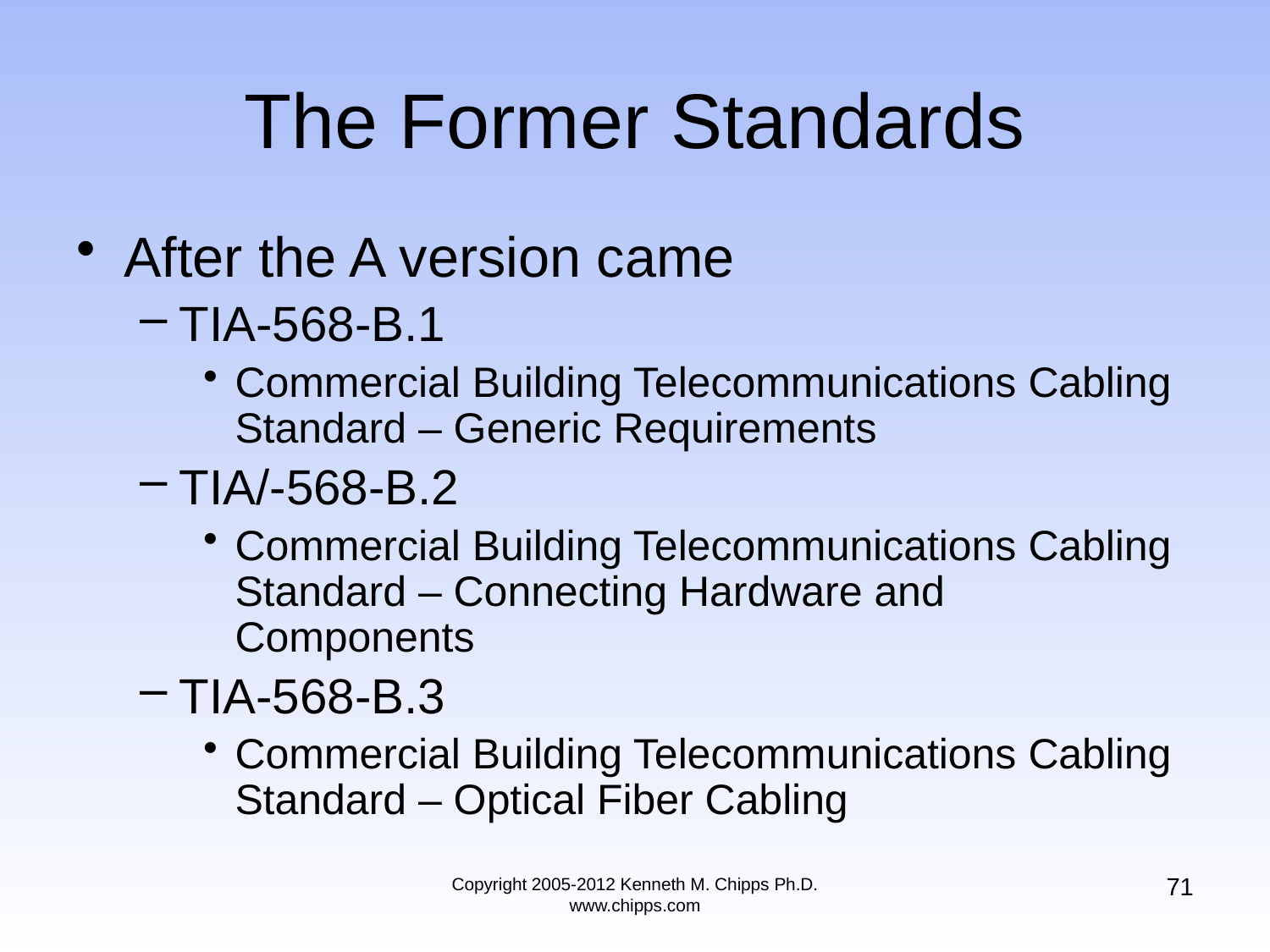

# The Former Standards
After the A version came
TIA-568-B.1
Commercial Building Telecommunications Cabling Standard – Generic Requirements
TIA/-568-B.2
Commercial Building Telecommunications Cabling Standard – Connecting Hardware and Components
TIA-568-B.3
Commercial Building Telecommunications Cabling Standard – Optical Fiber Cabling
71
Copyright 2005-2012 Kenneth M. Chipps Ph.D. www.chipps.com